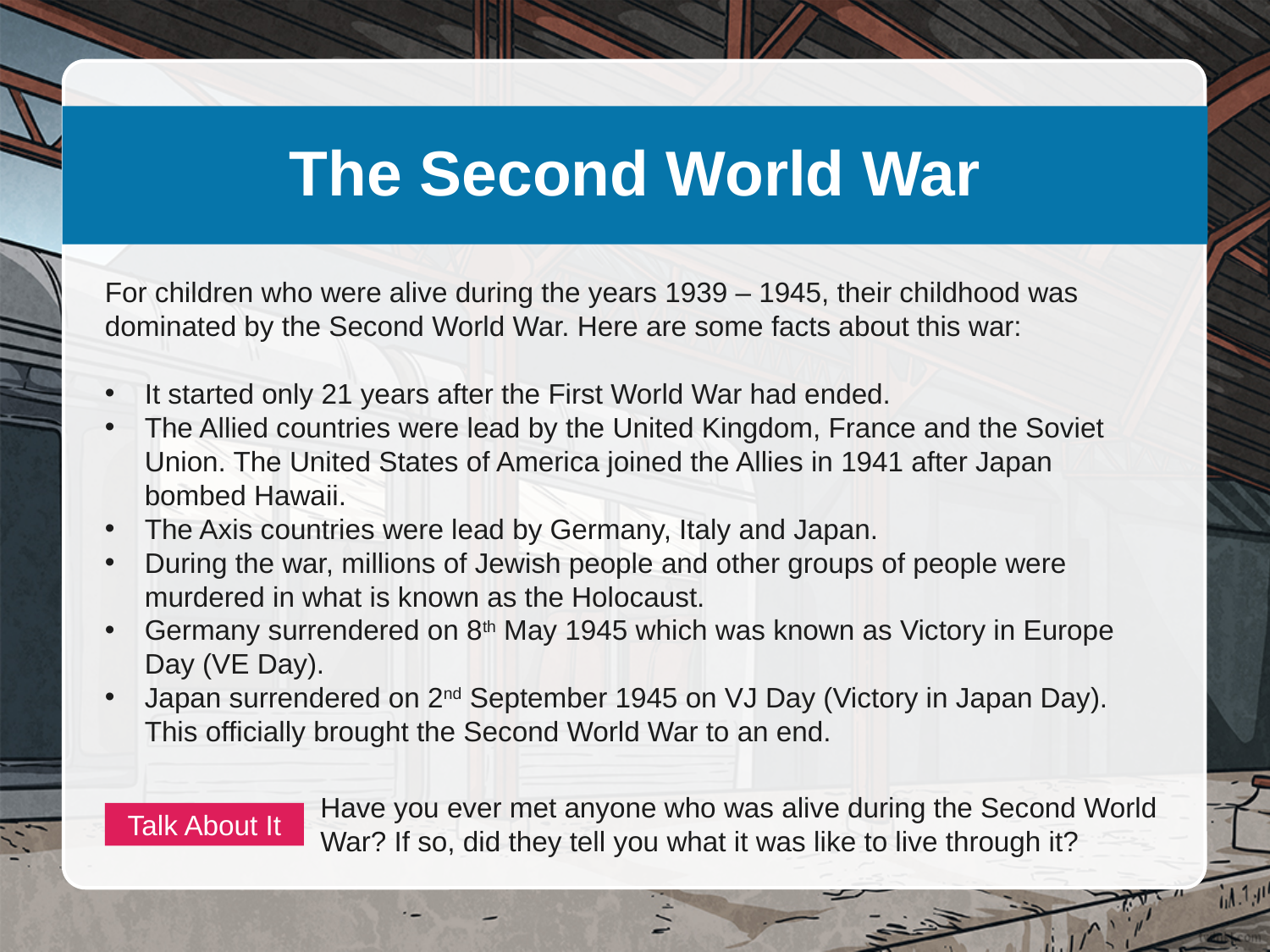

# The Second World War
For children who were alive during the years 1939 – 1945, their childhood was dominated by the Second World War. Here are some facts about this war:
It started only 21 years after the First World War had ended.
The Allied countries were lead by the United Kingdom, France and the Soviet Union. The United States of America joined the Allies in 1941 after Japan bombed Hawaii.
The Axis countries were lead by Germany, Italy and Japan.
During the war, millions of Jewish people and other groups of people were murdered in what is known as the Holocaust.
Germany surrendered on 8th May 1945 which was known as Victory in Europe Day (VE Day).
Japan surrendered on 2nd September 1945 on VJ Day (Victory in Japan Day). This officially brought the Second World War to an end.
Have you ever met anyone who was alive during the Second World War? If so, did they tell you what it was like to live through it?
Talk About It